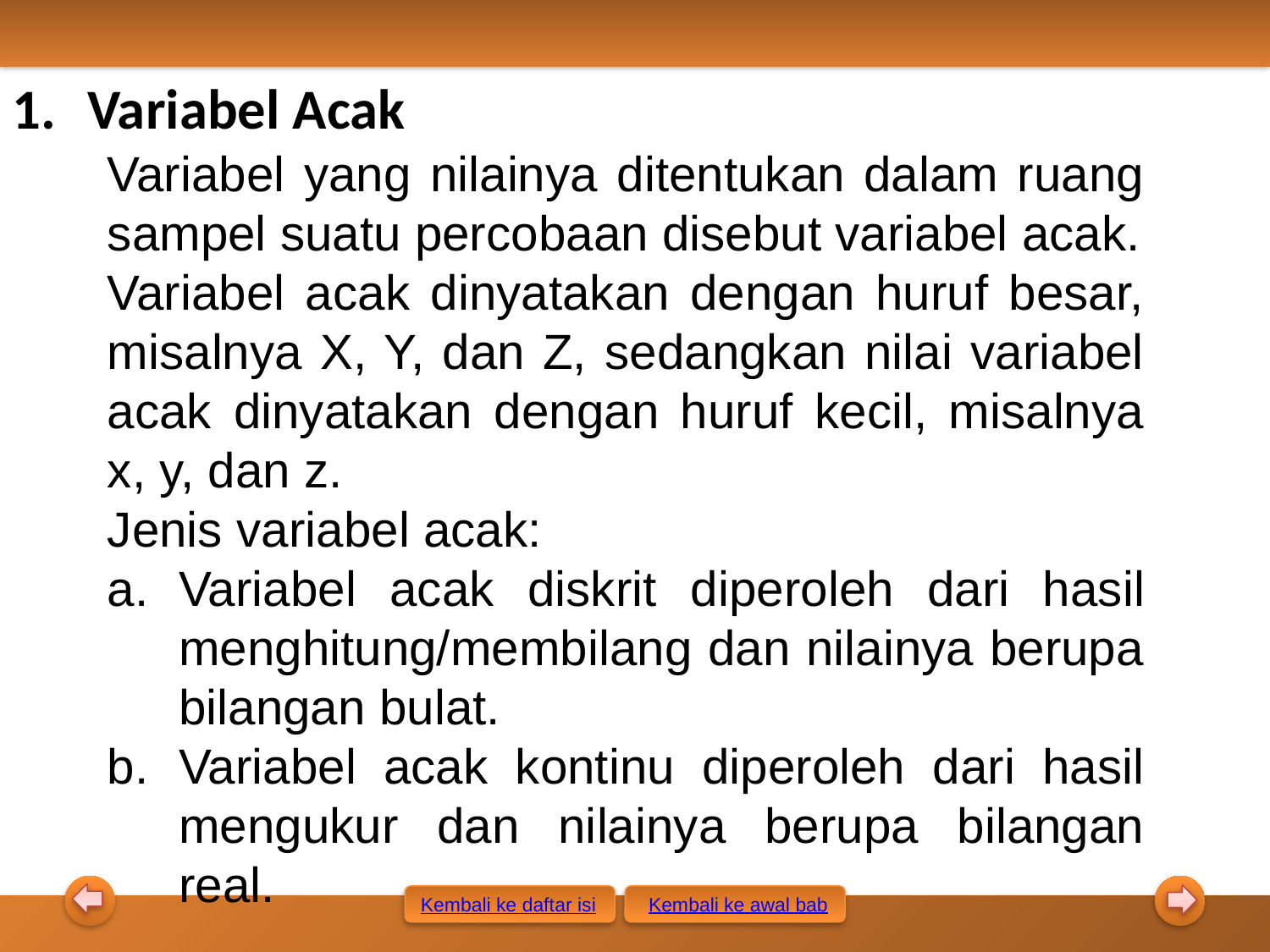

Variabel Acak
Variabel yang nilainya ditentukan dalam ruang sampel suatu percobaan disebut variabel acak.
Variabel acak dinyatakan dengan huruf besar, misalnya X, Y, dan Z, sedangkan nilai variabel acak dinyatakan dengan huruf kecil, misalnya x, y, dan z.
Jenis variabel acak:
Variabel acak diskrit diperoleh dari hasil menghitung/membilang dan nilainya berupa bilangan bulat.
Variabel acak kontinu diperoleh dari hasil mengukur dan nilainya berupa bilangan real.

Kembali ke awal bab
Kembali ke daftar isi